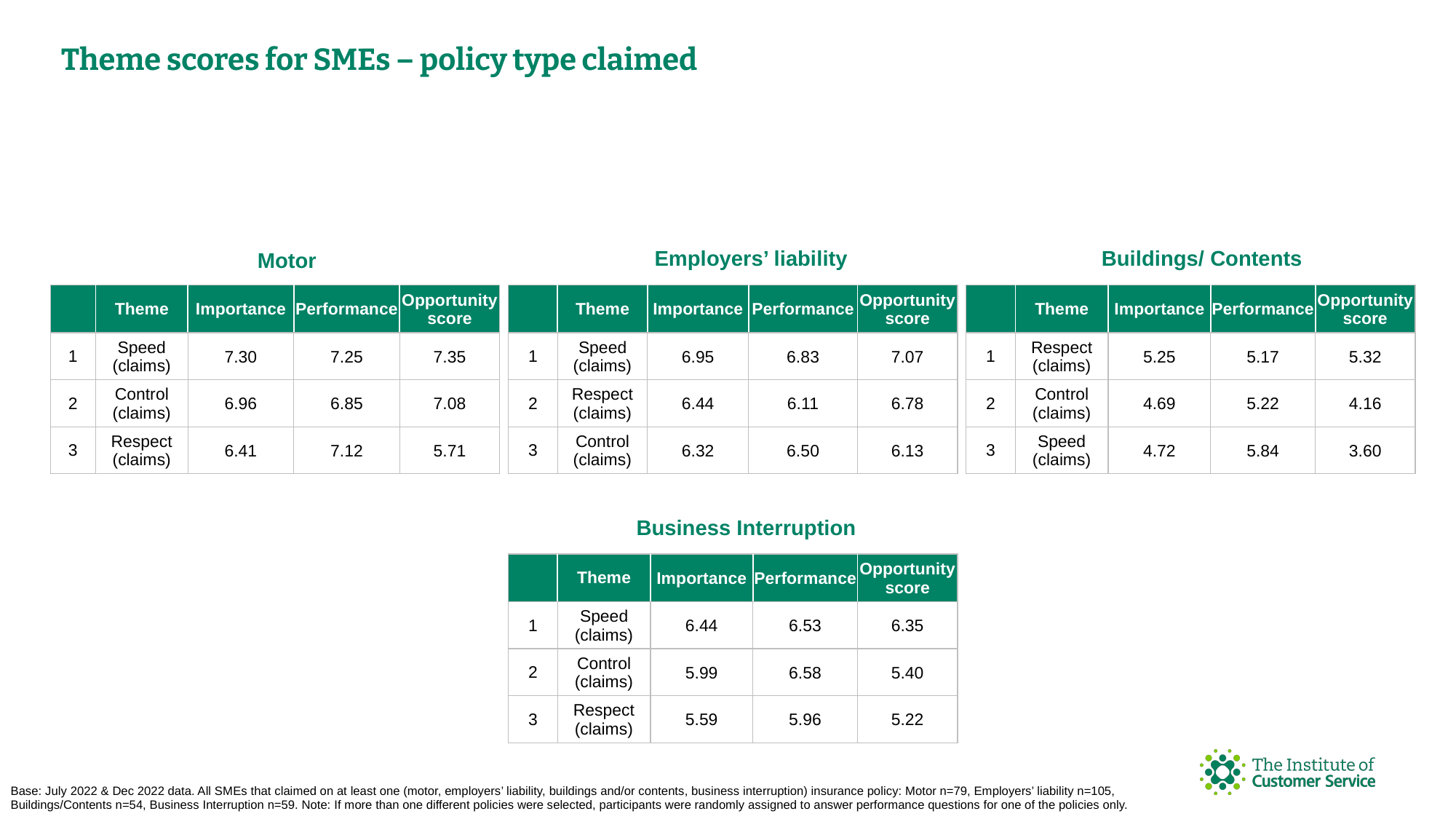

Theme scores for SMEs – policy type claimed
Buildings/ Contents
Employers’ liability
Motor
|  | Theme | Importance | Performance | Opportunity score |
| --- | --- | --- | --- | --- |
| 1 | Speed (claims) | 6.95 | 6.83 | 7.07 |
| 2 | Respect (claims) | 6.44 | 6.11 | 6.78 |
| 3 | Control (claims) | 6.32 | 6.50 | 6.13 |
|  | Theme | Importance | Performance | Opportunity score |
| --- | --- | --- | --- | --- |
| 1 | Respect (claims) | 5.25 | 5.17 | 5.32 |
| 2 | Control (claims) | 4.69 | 5.22 | 4.16 |
| 3 | Speed (claims) | 4.72 | 5.84 | 3.60 |
|  | Theme | Importance | Performance | Opportunity score |
| --- | --- | --- | --- | --- |
| 1 | Speed (claims) | 7.30 | 7.25 | 7.35 |
| 2 | Control (claims) | 6.96 | 6.85 | 7.08 |
| 3 | Respect (claims) | 6.41 | 7.12 | 5.71 |
Business Interruption
|  | Theme | Importance | Performance | Opportunity score |
| --- | --- | --- | --- | --- |
| 1 | Speed (claims) | 6.44 | 6.53 | 6.35 |
| 2 | Control (claims) | 5.99 | 6.58 | 5.40 |
| 3 | Respect (claims) | 5.59 | 5.96 | 5.22 |
Base: July 2022 & Dec 2022 data. All SMEs that claimed on at least one (motor, employers’ liability, buildings and/or contents, business interruption) insurance policy: Motor n=79, Employers’ liability n=105, Buildings/Contents n=54, Business Interruption n=59. Note: If more than one different policies were selected, participants were randomly assigned to answer performance questions for one of the policies only.